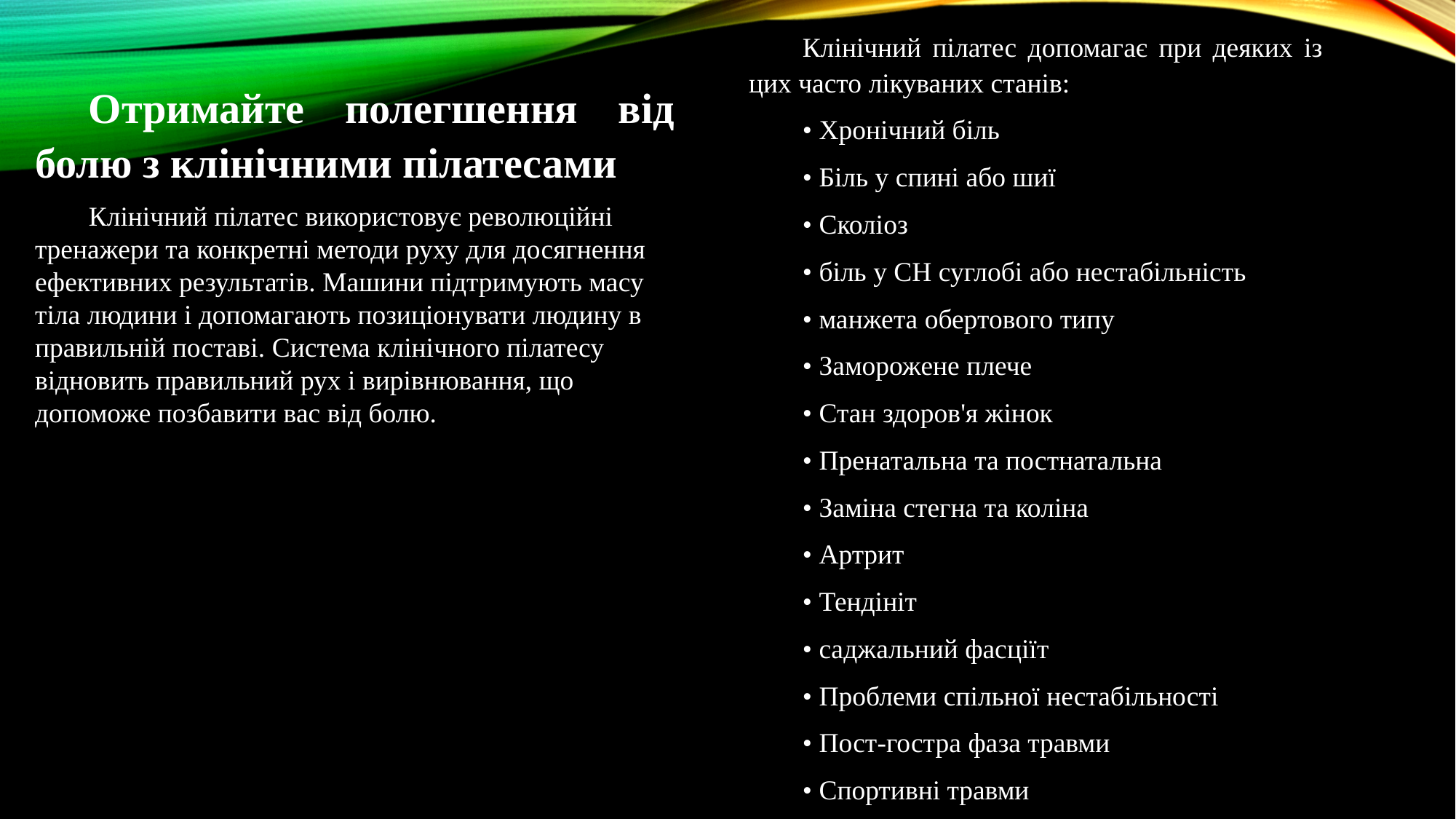

Клінічний пілатес допомагає при деяких із цих часто лікуваних станів:
• Хронічний біль
• Біль у спині або шиї
• Сколіоз
• біль у СН суглобі або нестабільність
• манжета обертового типу
• Заморожене плече
• Стан здоров'я жінок
• Пренатальна та постнатальна
• Заміна стегна та коліна
• Артрит
• Тендініт
• саджальний фасціїт
• Проблеми спільної нестабільності
• Пост-гостра фаза травми
• Спортивні травми
Отримайте полегшення від болю з клінічними пілатесами
Клінічний пілатес використовує революційні тренажери та конкретні методи руху для досягнення ефективних результатів. Машини підтримують масу тіла людини і допомагають позиціонувати людину в правильній поставі. Система клінічного пілатесу відновить правильний рух і вирівнювання, що допоможе позбавити вас від болю.